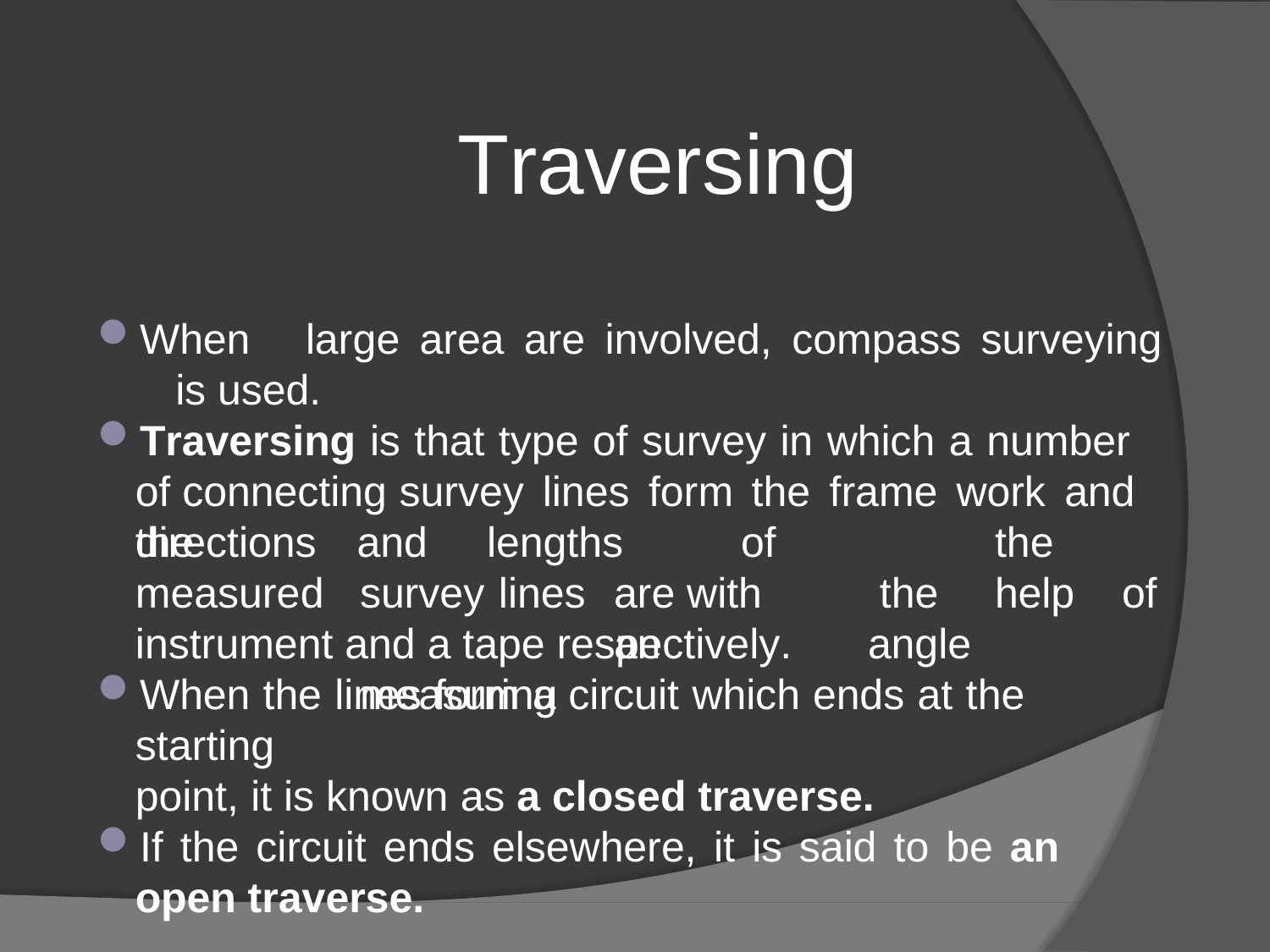

# Traversing
When	large	area	are	involved,	compass	surveying	is used.
Traversing is that type of survey in which a number of connecting	survey	lines	form	the	frame	work	and	the
directions measured
and	lengths	of		the	survey	 lines	are with	 the	help	of		an		angle	measuring
instrument and a tape respectively.
When the lines form a circuit which ends at the starting
point, it is known as a closed traverse.
If the circuit ends elsewhere, it is said to be an open traverse.